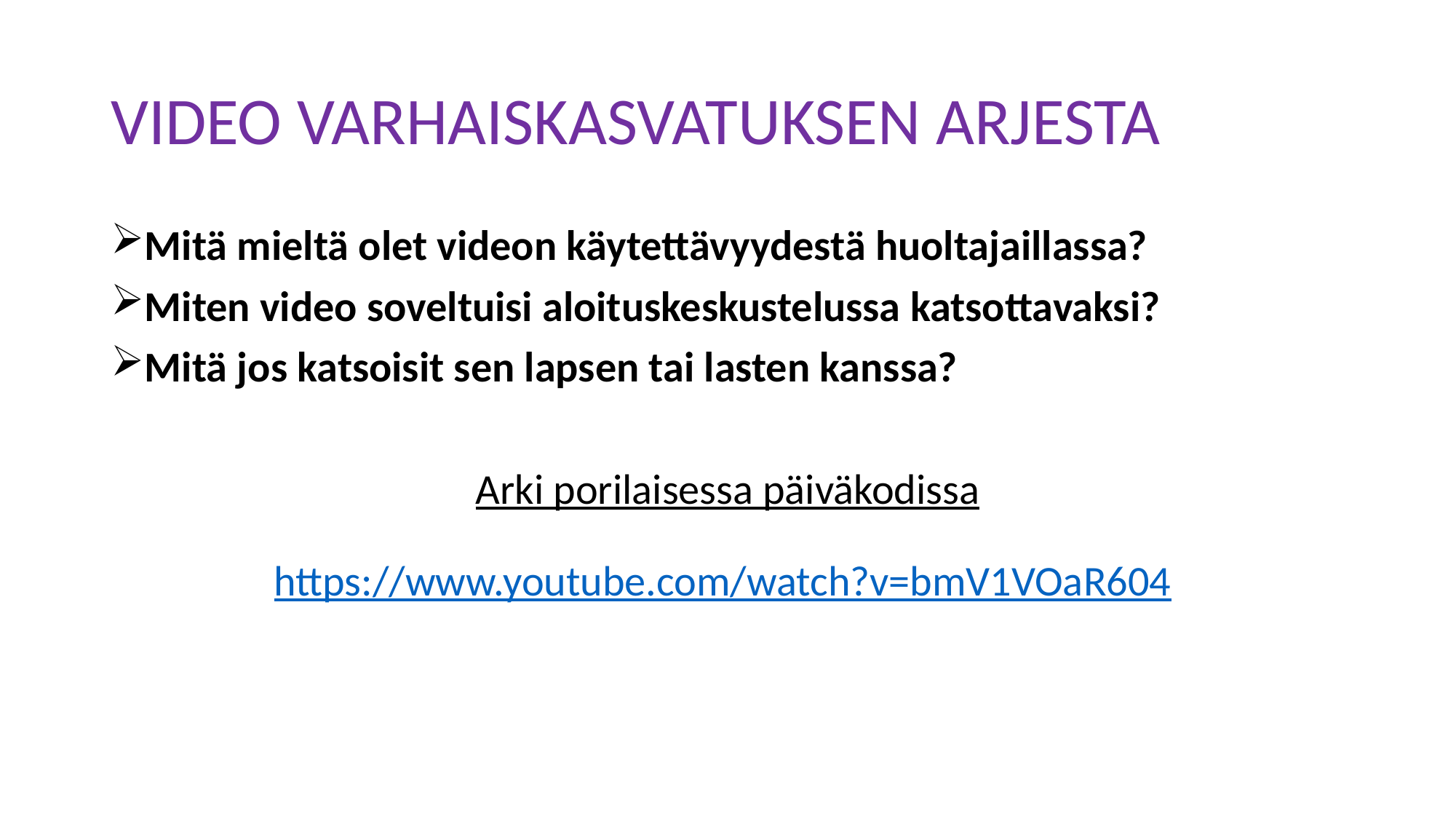

# VIDEO VARHAISKASVATUKSEN ARJESTA
Mitä mieltä olet videon käytettävyydestä huoltajaillassa?
Miten video soveltuisi aloituskeskustelussa katsottavaksi?
Mitä jos katsoisit sen lapsen tai lasten kanssa?

Arki porilaisessa päiväkodissa
https://www.youtube.com/watch?v=bmV1VOaR604